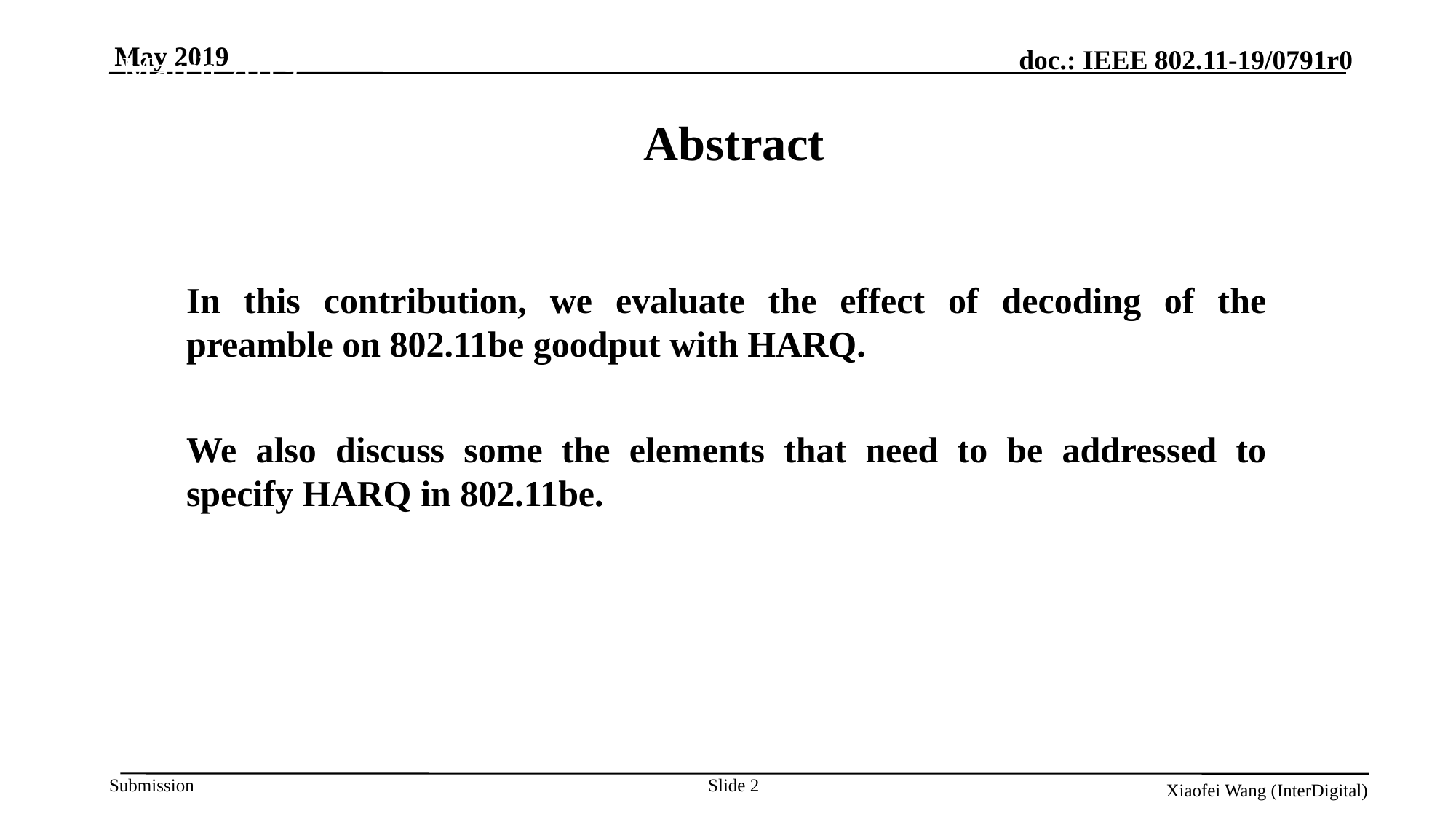

March 2019
Abstract
In this contribution, we evaluate the effect of decoding of the preamble on 802.11be goodput with HARQ.

We also discuss some the elements that need to be addressed to specify HARQ in 802.11be.
Slide 2